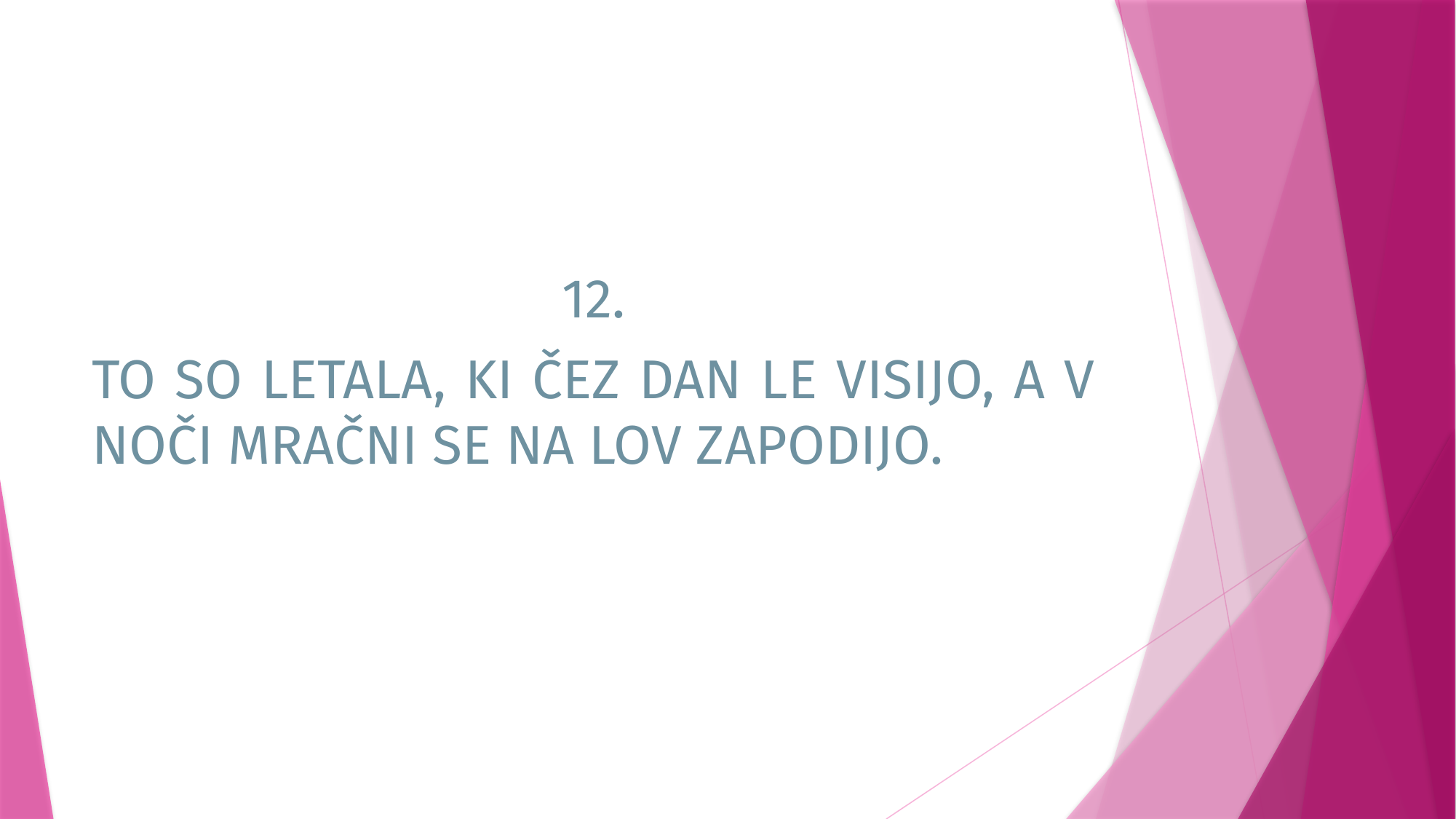

12.
TO SO LETALA, KI ČEZ DAN LE VISIJO, A V NOČI MRAČNI SE NA LOV ZAPODIJO.